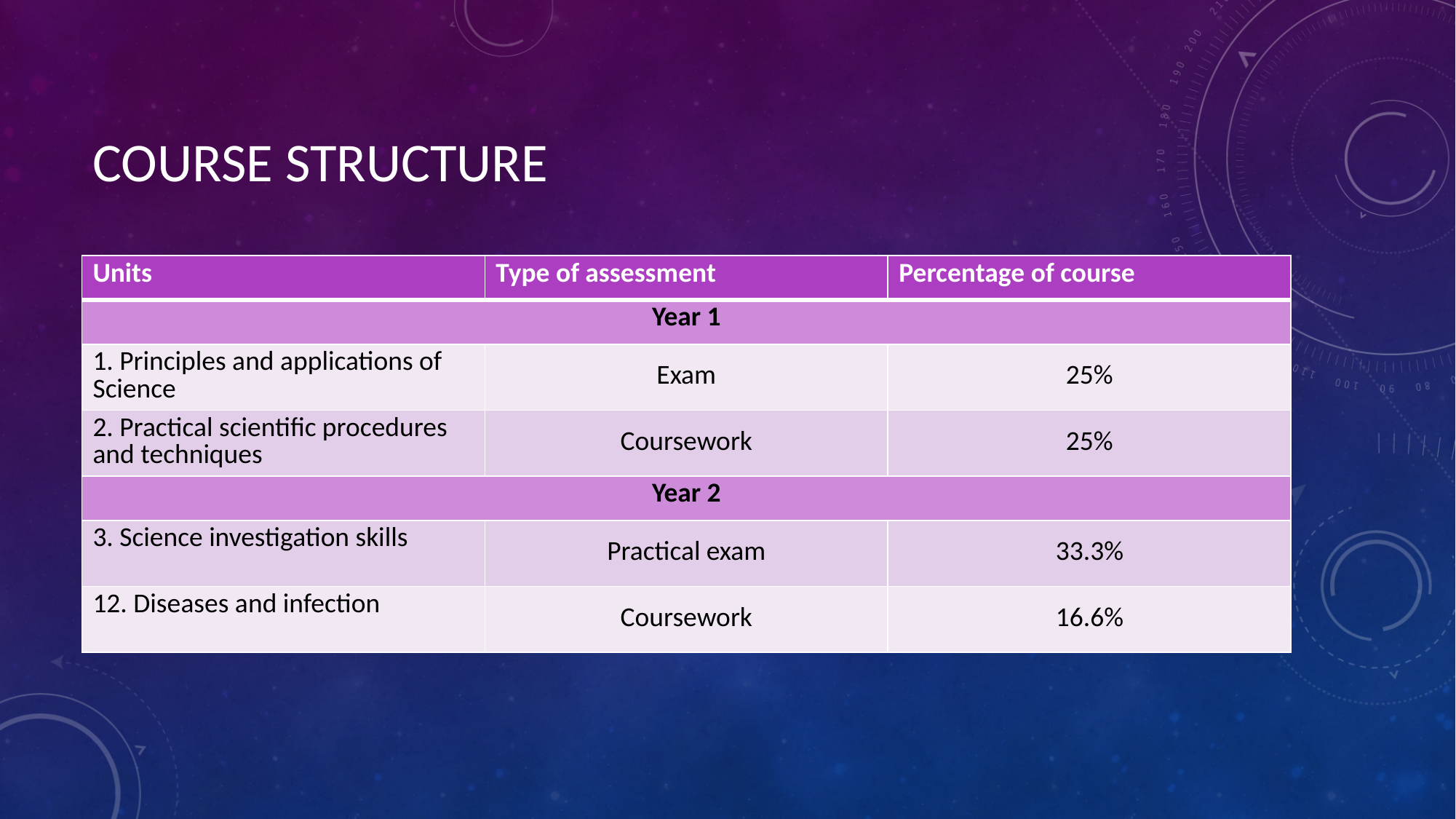

# Course structure
| Units | Type of assessment | Percentage of course |
| --- | --- | --- |
| Year 1 |  |  |
| 1. Principles and applications of Science | Exam | 25% |
| 2. Practical scientific procedures and techniques | Coursework | 25% |
| Year 2 |  |  |
| 3. Science investigation skills | Practical exam | 33.3% |
| 12. Diseases and infection | Coursework | 16.6% |